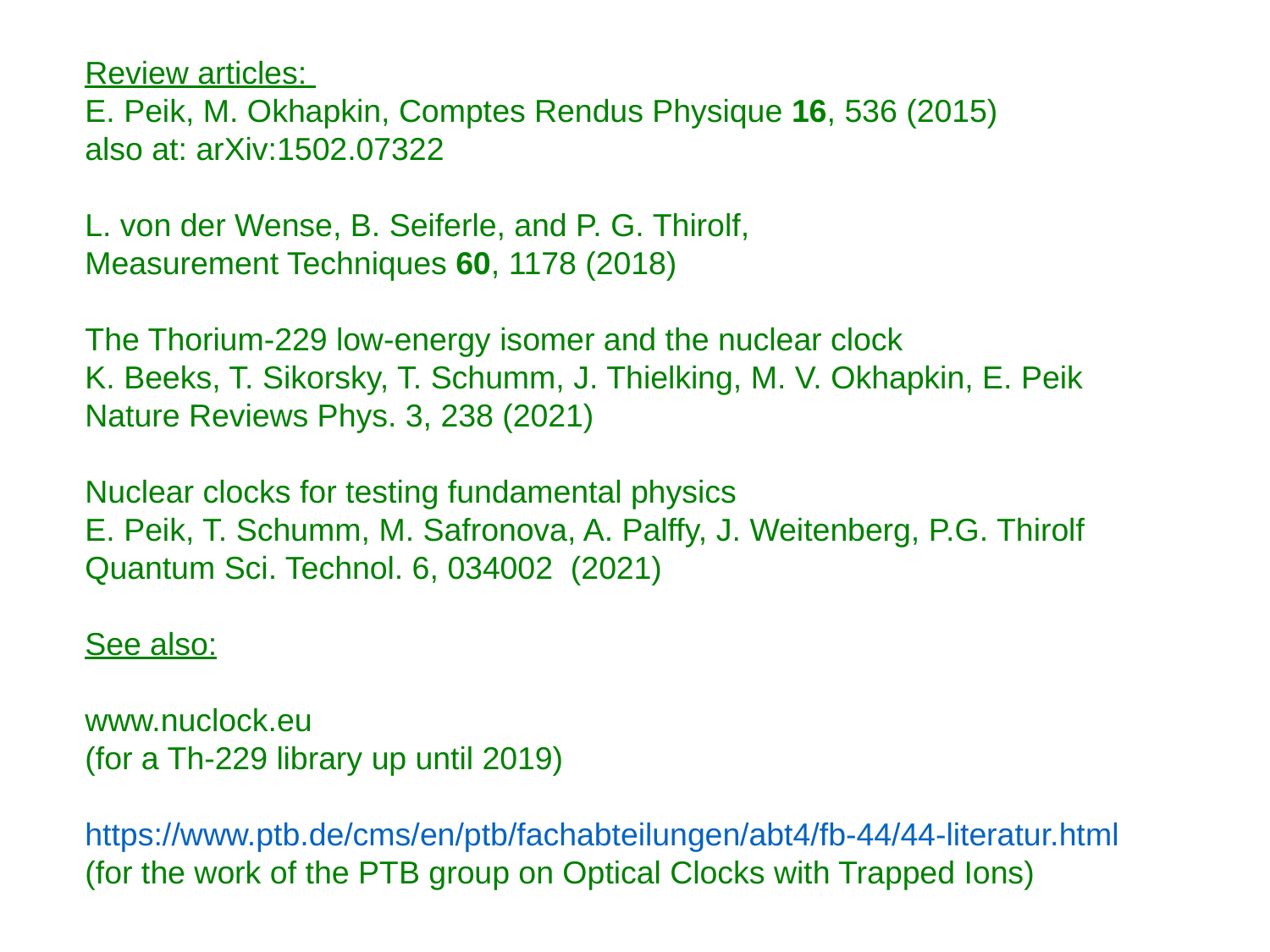

Review articles:
E. Peik, M. Okhapkin, Comptes Rendus Physique 16, 536 (2015)
also at: arXiv:1502.07322

L. von der Wense, B. Seiferle, and P. G. Thirolf,
Measurement Techniques 60, 1178 (2018)

The Thorium-229 low-energy isomer and the nuclear clock
K. Beeks, T. Sikorsky, T. Schumm, J. Thielking, M. V. Okhapkin, E. Peik
Nature Reviews Phys. 3, 238 (2021)

Nuclear clocks for testing fundamental physics
E. Peik, T. Schumm, M. Safronova, A. Palffy, J. Weitenberg, P.G. Thirolf
Quantum Sci. Technol. 6, 034002  (2021)

See also:

www.nuclock.eu
(for a Th-229 library up until 2019)

https://www.ptb.de/cms/en/ptb/fachabteilungen/abt4/fb-44/44-literatur.html
(for the work of the PTB group on Optical Clocks with Trapped Ions)